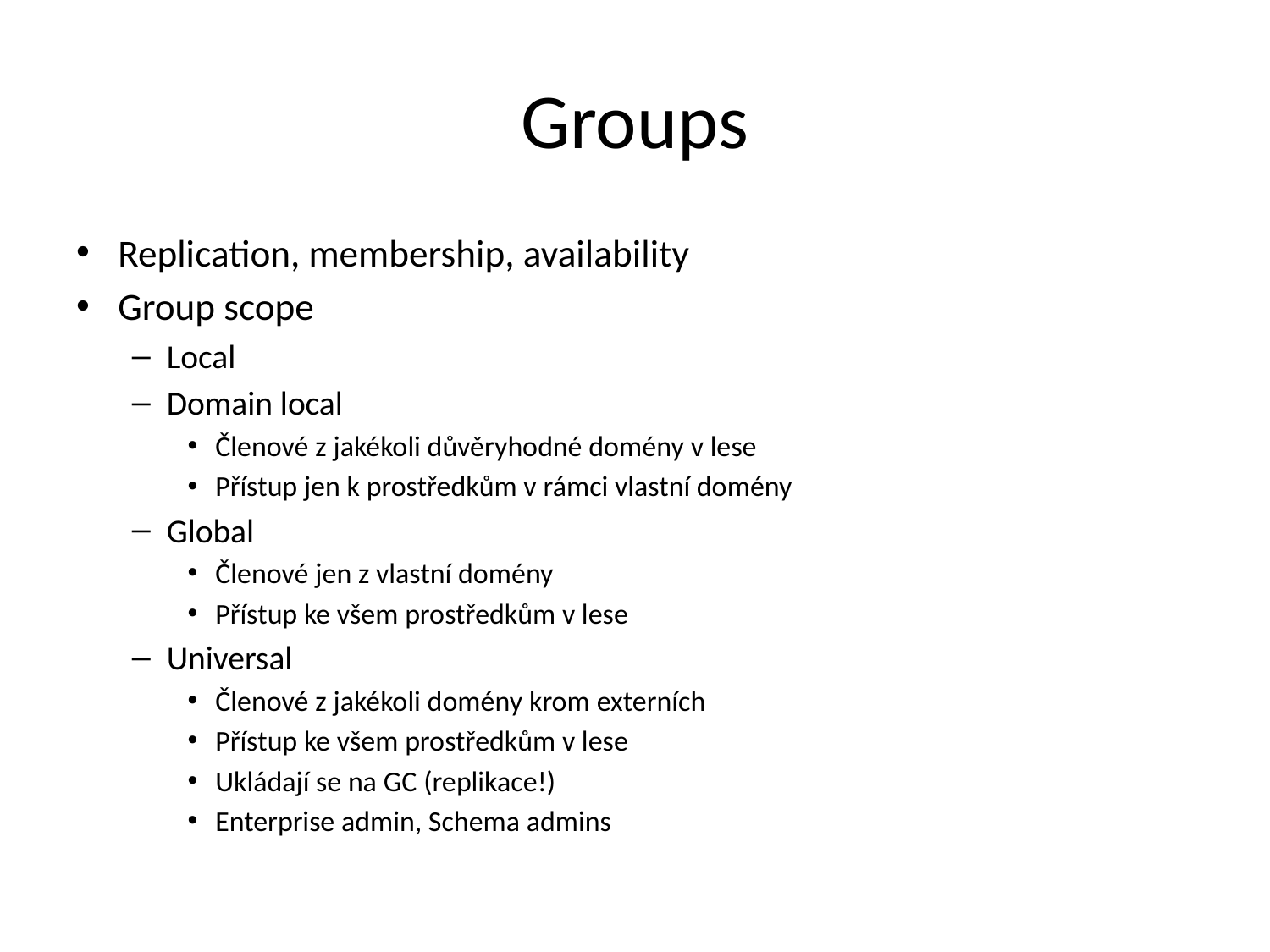

# Groups
Replication, membership, availability
Group scope
Local
Domain local
Členové z jakékoli důvěryhodné domény v lese
Přístup jen k prostředkům v rámci vlastní domény
Global
Členové jen z vlastní domény
Přístup ke všem prostředkům v lese
Universal
Členové z jakékoli domény krom externích
Přístup ke všem prostředkům v lese
Ukládají se na GC (replikace!)
Enterprise admin, Schema admins